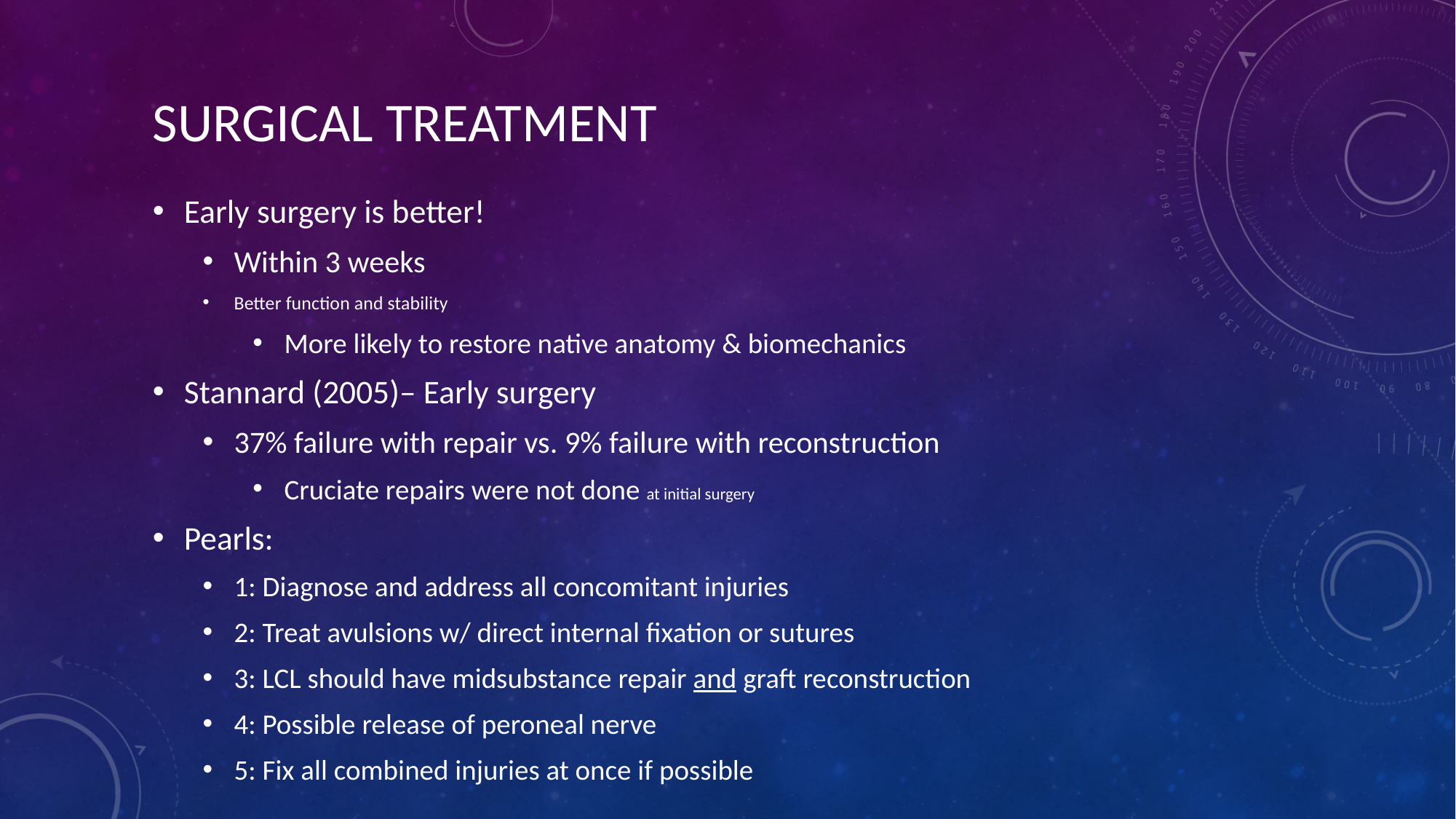

# Surgical Treatment
Early surgery is better!
Within 3 weeks
Better function and stability
More likely to restore native anatomy & biomechanics
Stannard (2005)– Early surgery
37% failure with repair vs. 9% failure with reconstruction
Cruciate repairs were not done at initial surgery
Pearls:
1: Diagnose and address all concomitant injuries
2: Treat avulsions w/ direct internal fixation or sutures
3: LCL should have midsubstance repair and graft reconstruction
4: Possible release of peroneal nerve
5: Fix all combined injuries at once if possible